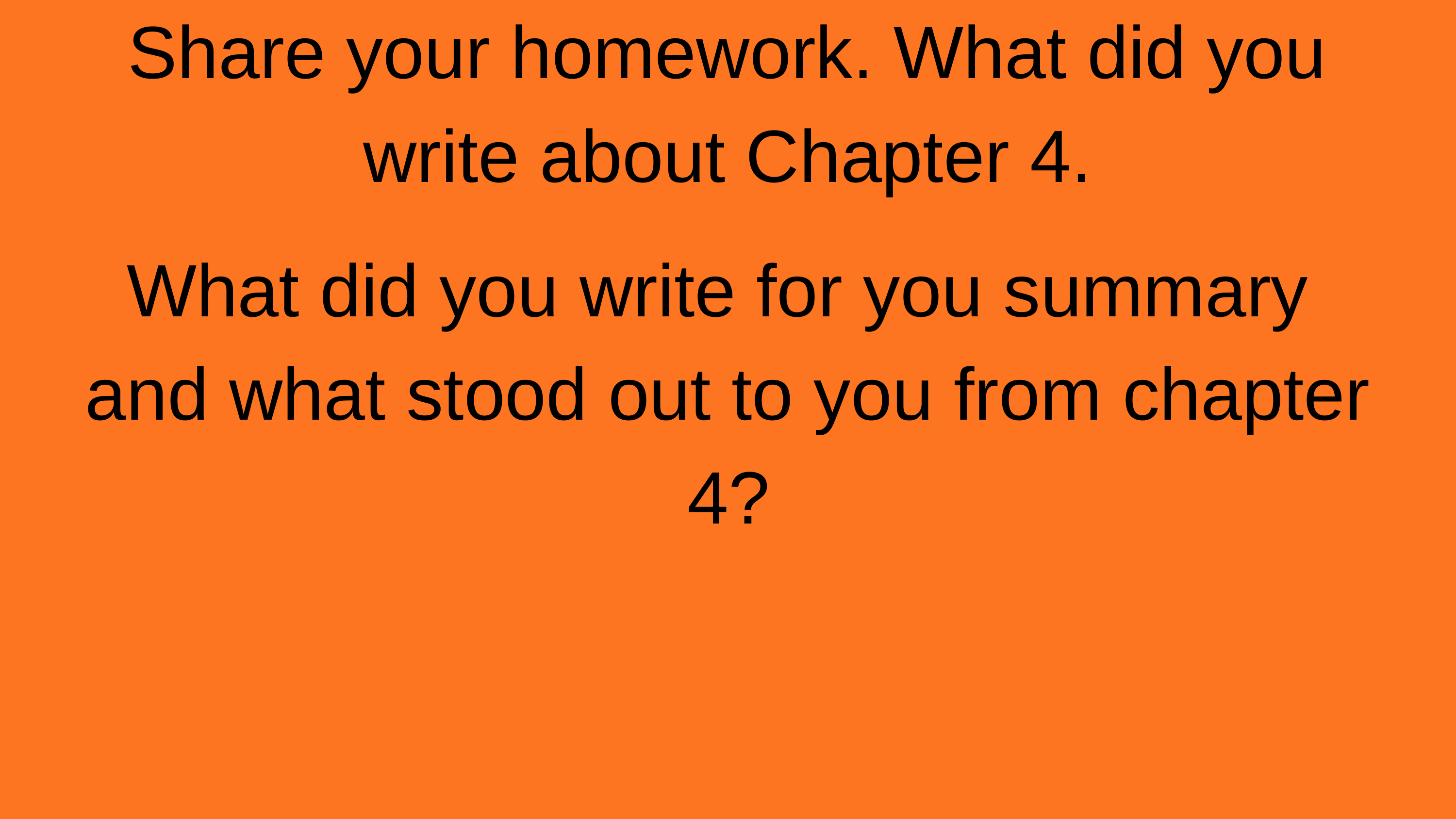

Share your homework. What did you write about Chapter 4.
What did you write for you summary  and what stood out to you from chapter 4?